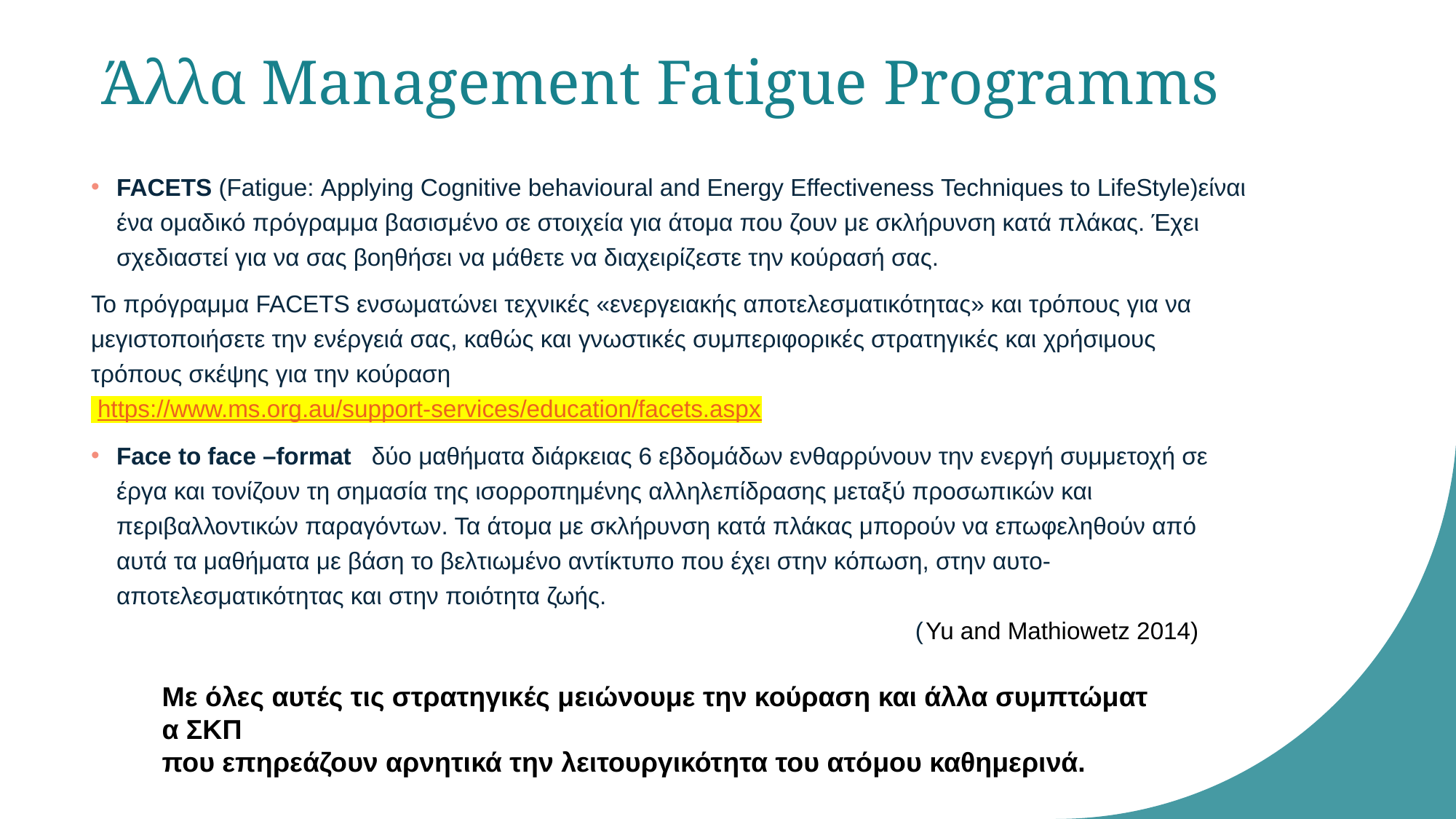

# Άλλα Management Fatigue Programms
FACETS (Fatigue: Applying Cognitive behavioural and Energy Effectiveness Techniques to LifeStyle)είναι ένα ομαδικό πρόγραμμα βασισμένο σε στοιχεία για άτομα που ζουν με σκλήρυνση κατά πλάκας. Έχει σχεδιαστεί για να σας βοηθήσει να μάθετε να διαχειρίζεστε την κούρασή σας.
Το πρόγραμμα FACETS ενσωματώνει τεχνικές «ενεργειακής αποτελεσματικότητας» και τρόπους για να μεγιστοποιήσετε την ενέργειά σας, καθώς και γνωστικές συμπεριφορικές στρατηγικές και χρήσιμους τρόπους σκέψης για την κούραση
 https://www.ms.org.au/support-services/education/facets.aspx
Face to face –format   δύο μαθήματα διάρκειας 6 εβδομάδων ενθαρρύνουν την ενεργή συμμετοχή σε έργα και τονίζουν τη σημασία της ισορροπημένης αλληλεπίδρασης μεταξύ προσωπικών και περιβαλλοντικών παραγόντων. Τα άτομα με σκλήρυνση κατά πλάκας μπορούν να επωφεληθούν από αυτά τα μαθήματα με βάση το βελτιωμένο αντίκτυπο που έχει στην κόπωση, στην αυτο-αποτελεσματικότητας και στην ποιότητα ζωής. 
                                                                                                                       (Yu and Mathiowetz 2014)

Με όλες αυτές τις στρατηγικές μειώνουμε την κούραση και άλλα συμπτώματα ΣΚΠ που επηρεάζουν αρνητικά την λειτουργικότητα του ατόμου καθημερινά.​